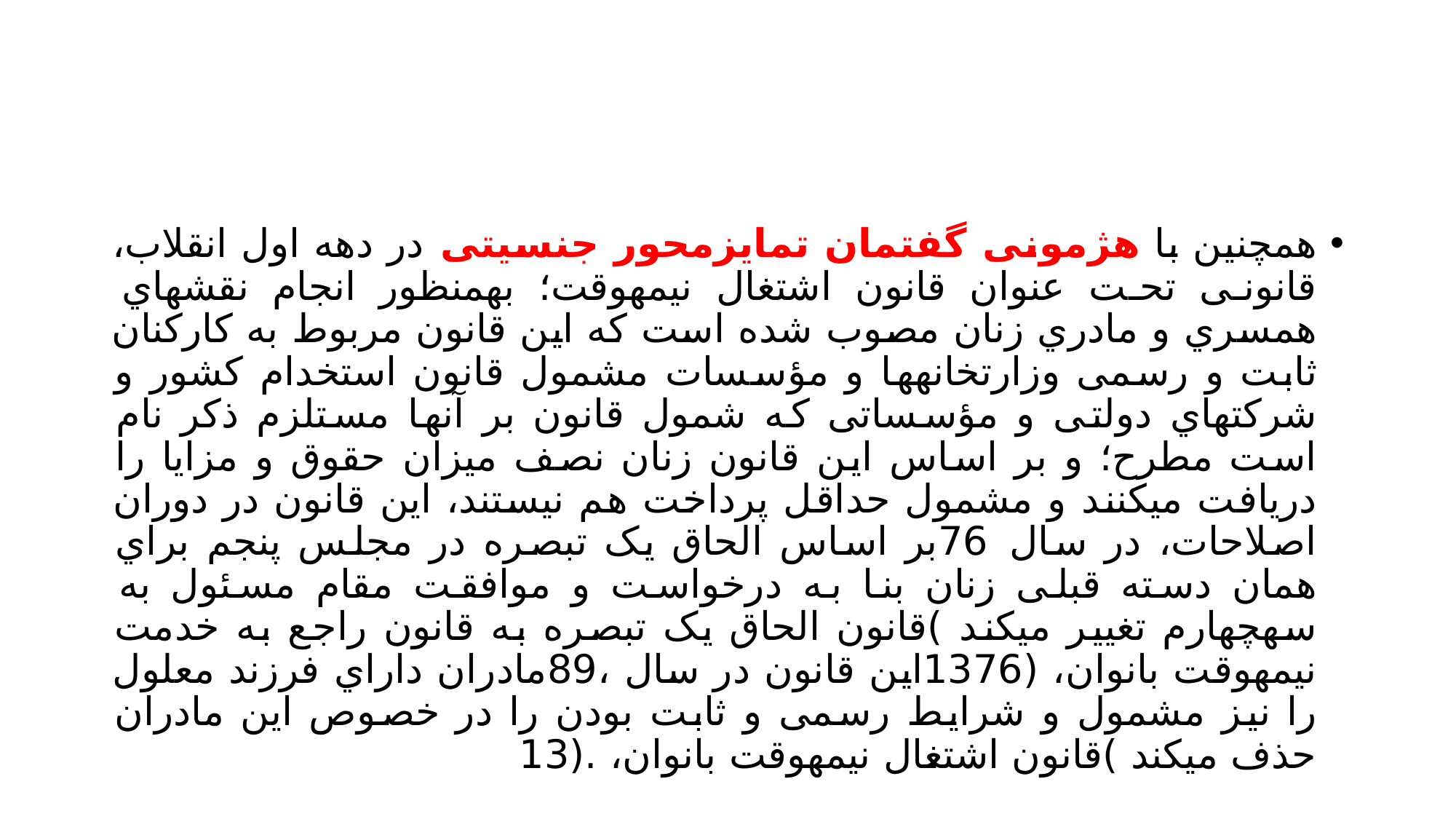

#
همچنین با هژمونی گفتمان تمایزمحور جنسیتی در دهه اول انقلاب، قانونی تحت عنوان قانون اشتغال نیمهوقت؛ بهمنظور انجام نقشهاي همسري و مادري زنان مصوب شده است که این قانون مربوط به کارکنان ثابت و رسمی وزارتخانهها و مؤسسات مشمول قانون استخدام کشور و شرکتهاي دولتی و مؤسساتی که شمول قانون بر آنها مستلزم ذکر نام است مطرح؛ و بر اساس این قانون زنان نصف میزان حقوق و مزایا را دریافت میکنند و مشمول حداقل پرداخت هم نیستند، این قانون در دوران اصلاحات، در سال 76بر اساس الحاق یک تبصره در مجلس پنجم براي همان دسته قبلی زنان بنا به درخواست و موافقت مقام مسئول به سهچهارم تغییر میکند )قانون الحاق یک تبصره به قانون راجع به خدمت نیمهوقت بانوان، (1376این قانون در سال ،89مادران داراي فرزند معلول را نیز مشمول و شرایط رسمی و ثابت بودن را در خصوص این مادران حذف میکند )قانون اشتغال نیمهوقت بانوان، .(13